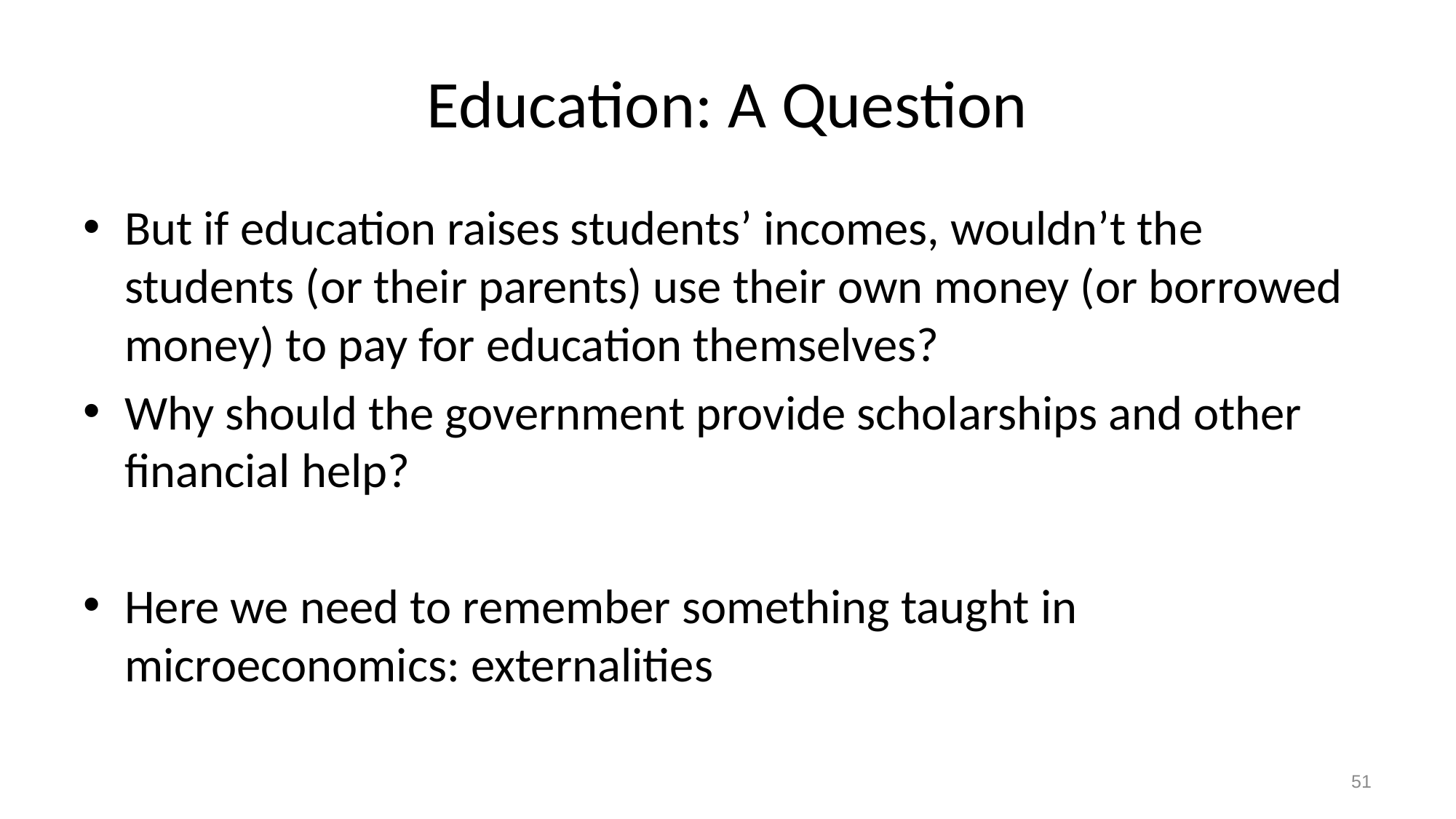

# Education: A Question
But if education raises students’ incomes, wouldn’t the students (or their parents) use their own money (or borrowed money) to pay for education themselves?
Why should the government provide scholarships and other financial help?

Here we need to remember something taught in microeconomics: externalities

51